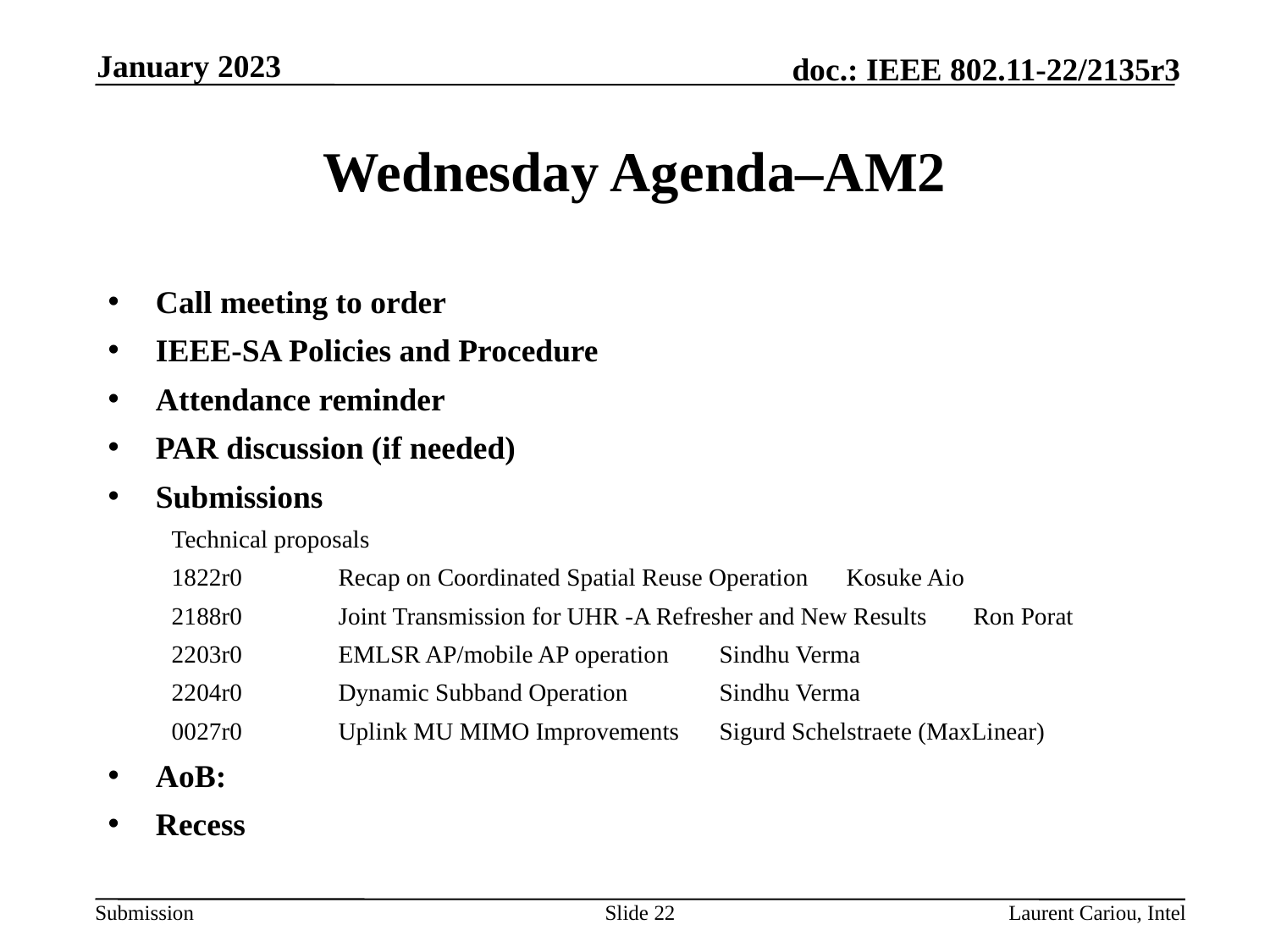

January 2023
# Wednesday Agenda–AM2
Call meeting to order
IEEE-SA Policies and Procedure
Attendance reminder
PAR discussion (if needed)
Submissions
Technical proposals
1822r0	Recap on Coordinated Spatial Reuse Operation	Kosuke Aio
2188r0	Joint Transmission for UHR -A Refresher and New Results	Ron Porat
2203r0	EMLSR AP/mobile AP operation	Sindhu Verma
2204r0	Dynamic Subband Operation 	Sindhu Verma
0027r0	Uplink MU MIMO Improvements	Sigurd Schelstraete (MaxLinear)
AoB:
Recess
Slide 22
Laurent Cariou, Intel